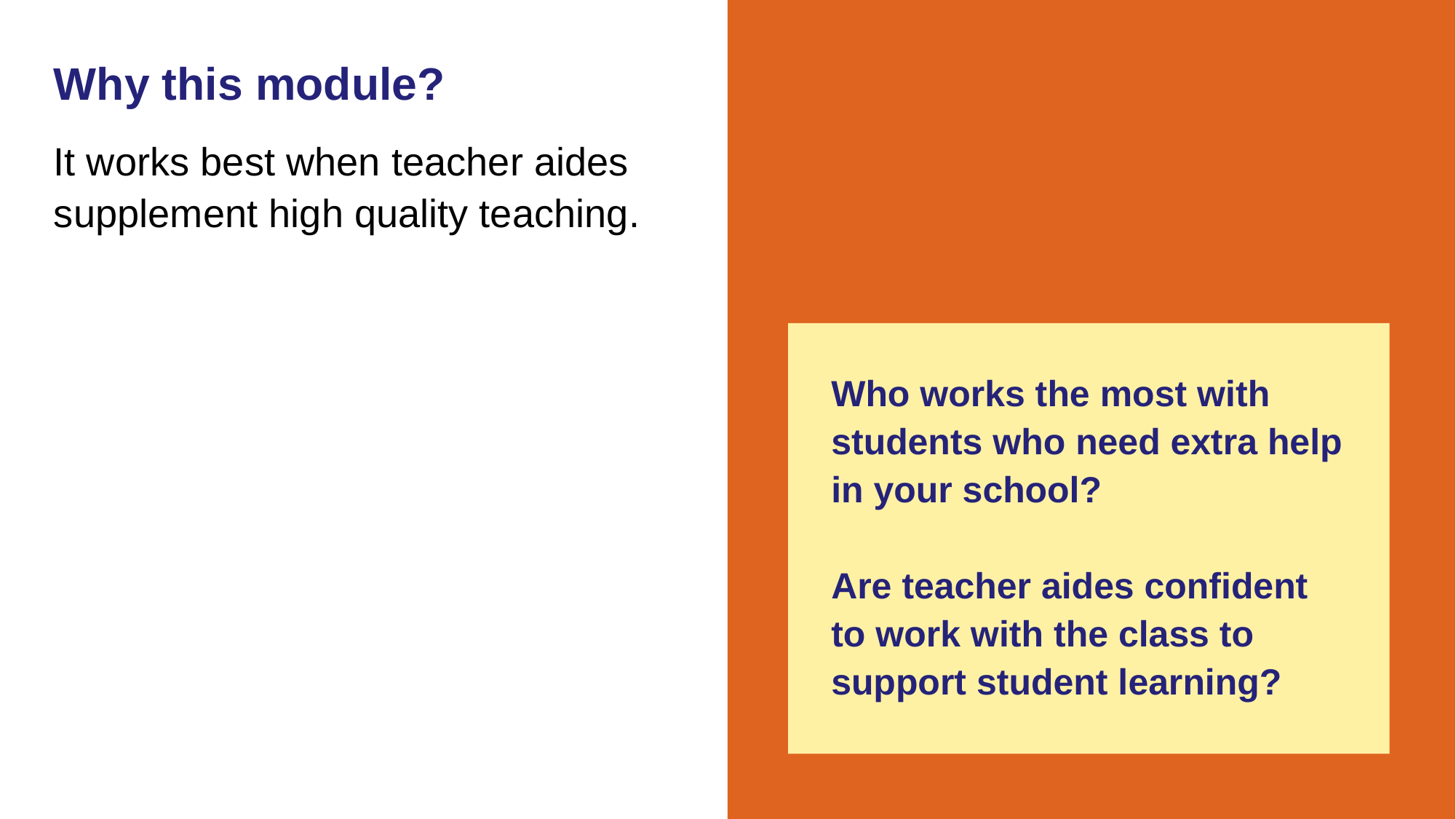

# Why this module?
It works best when teacher aides supplement high quality teaching.
Who works the most with students who need extra help in your school?

Are teacher aides confident to work with the class to support student learning?